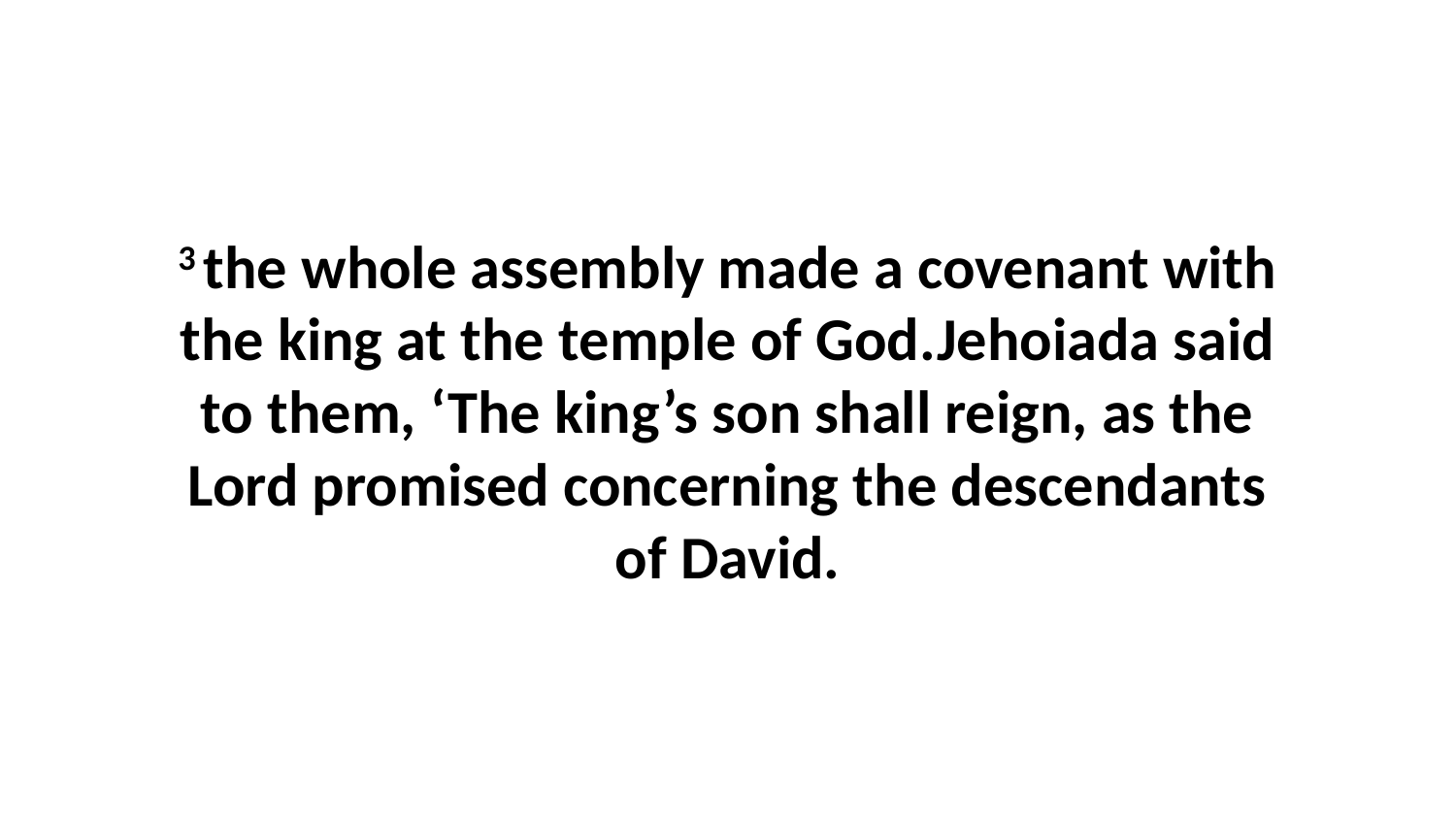

3 the whole assembly made a covenant with the king at the temple of God.Jehoiada said to them, ‘The king’s son shall reign, as the Lord promised concerning the descendants of David.